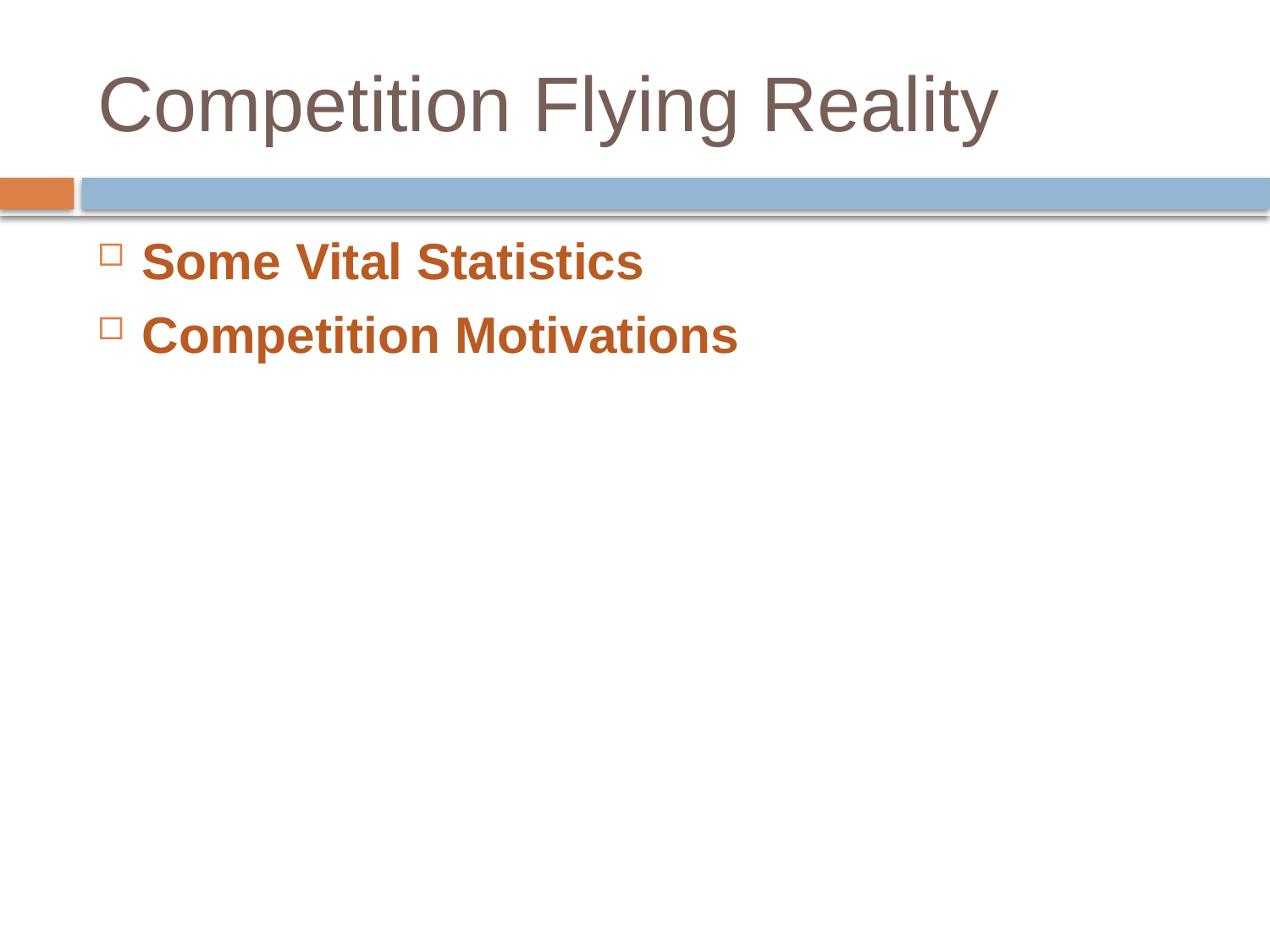

# Competition Flying Reality
Some Vital Statistics
Competition Motivations